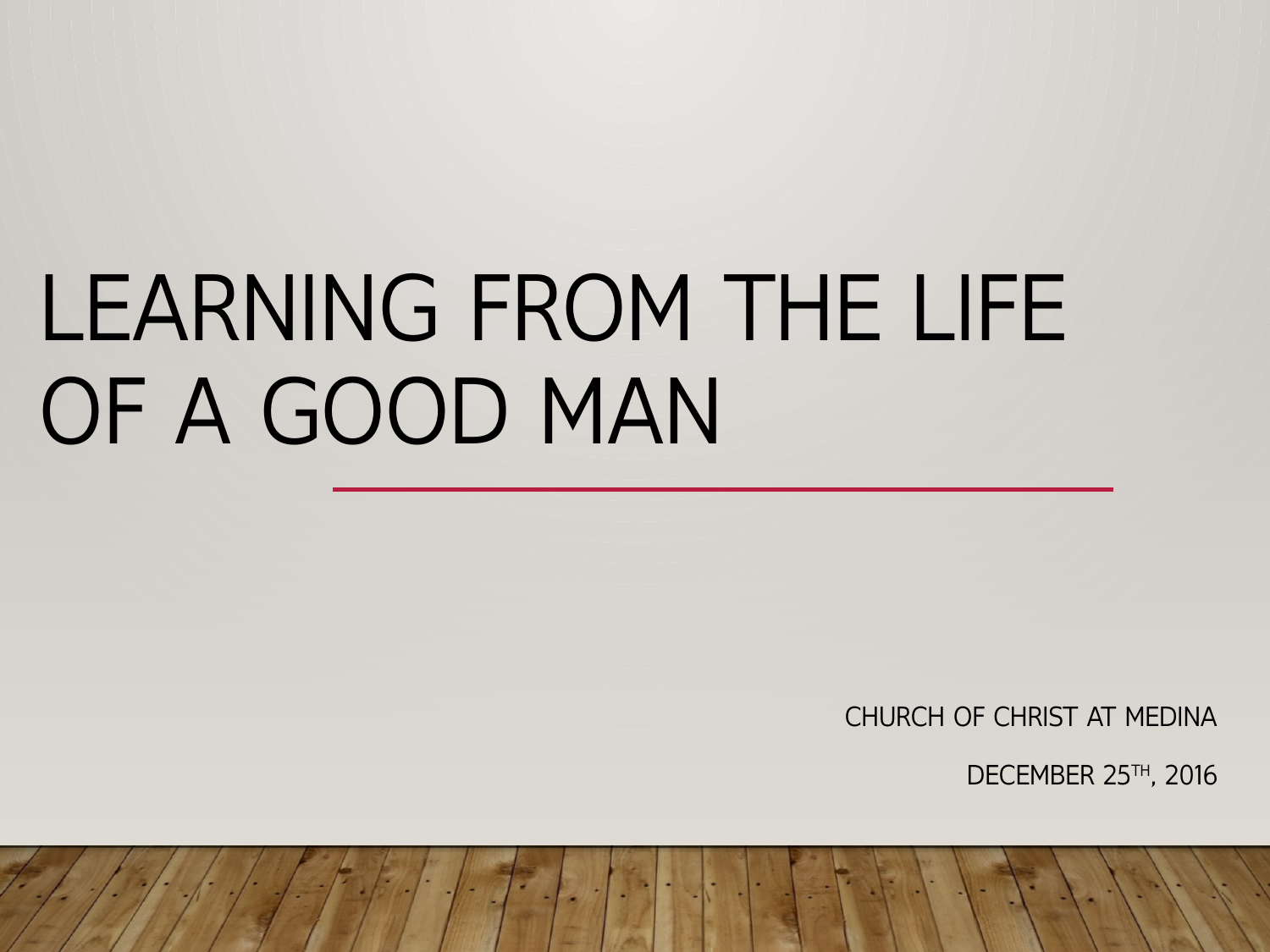

# Learning from the life of a good man
Church of Christ at medina
December 25th, 2016